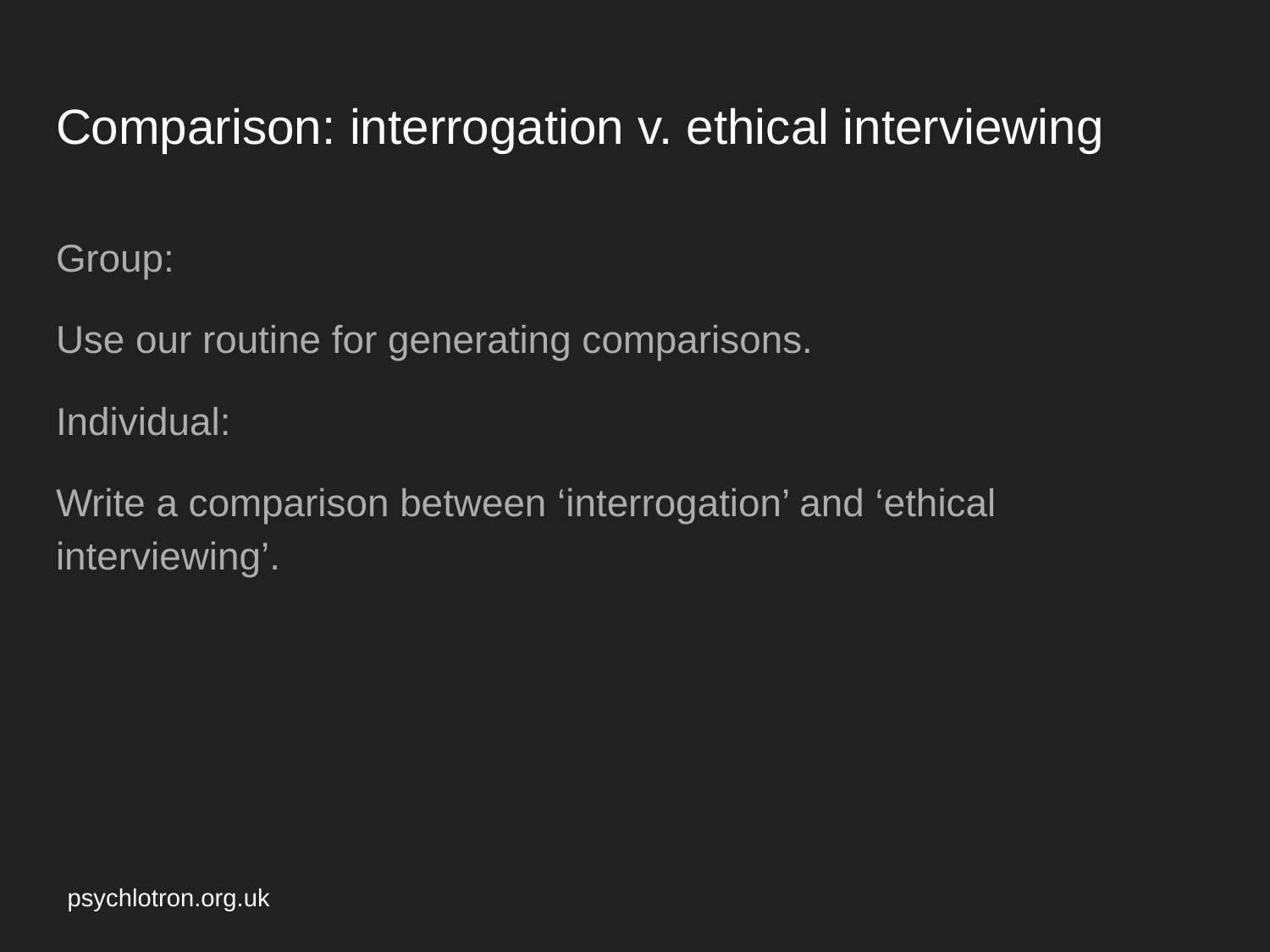

# Comparison: interrogation v. ethical interviewing
Group:
Use our routine for generating comparisons.
Individual:
Write a comparison between ‘interrogation’ and ‘ethical interviewing’.